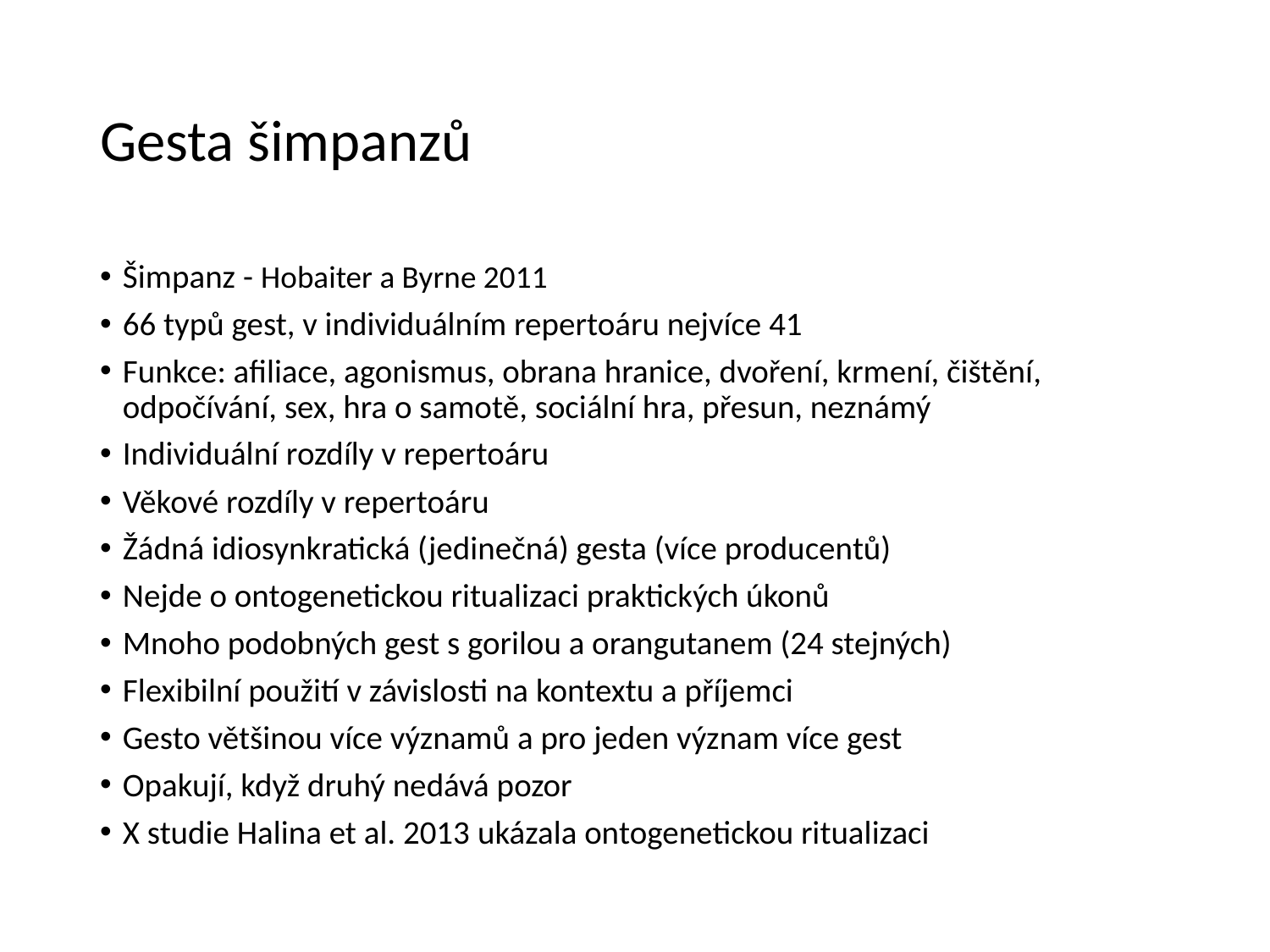

# Gesta šimpanzů
Šimpanz - Hobaiter a Byrne 2011
66 typů gest, v individuálním repertoáru nejvíce 41
Funkce: afiliace, agonismus, obrana hranice, dvoření, krmení, čištění, odpočívání, sex, hra o samotě, sociální hra, přesun, neznámý
Individuální rozdíly v repertoáru
Věkové rozdíly v repertoáru
Žádná idiosynkratická (jedinečná) gesta (více producentů)
Nejde o ontogenetickou ritualizaci praktických úkonů
Mnoho podobných gest s gorilou a orangutanem (24 stejných)
Flexibilní použití v závislosti na kontextu a příjemci
Gesto většinou více významů a pro jeden význam více gest
Opakují, když druhý nedává pozor
X studie Halina et al. 2013 ukázala ontogenetickou ritualizaci